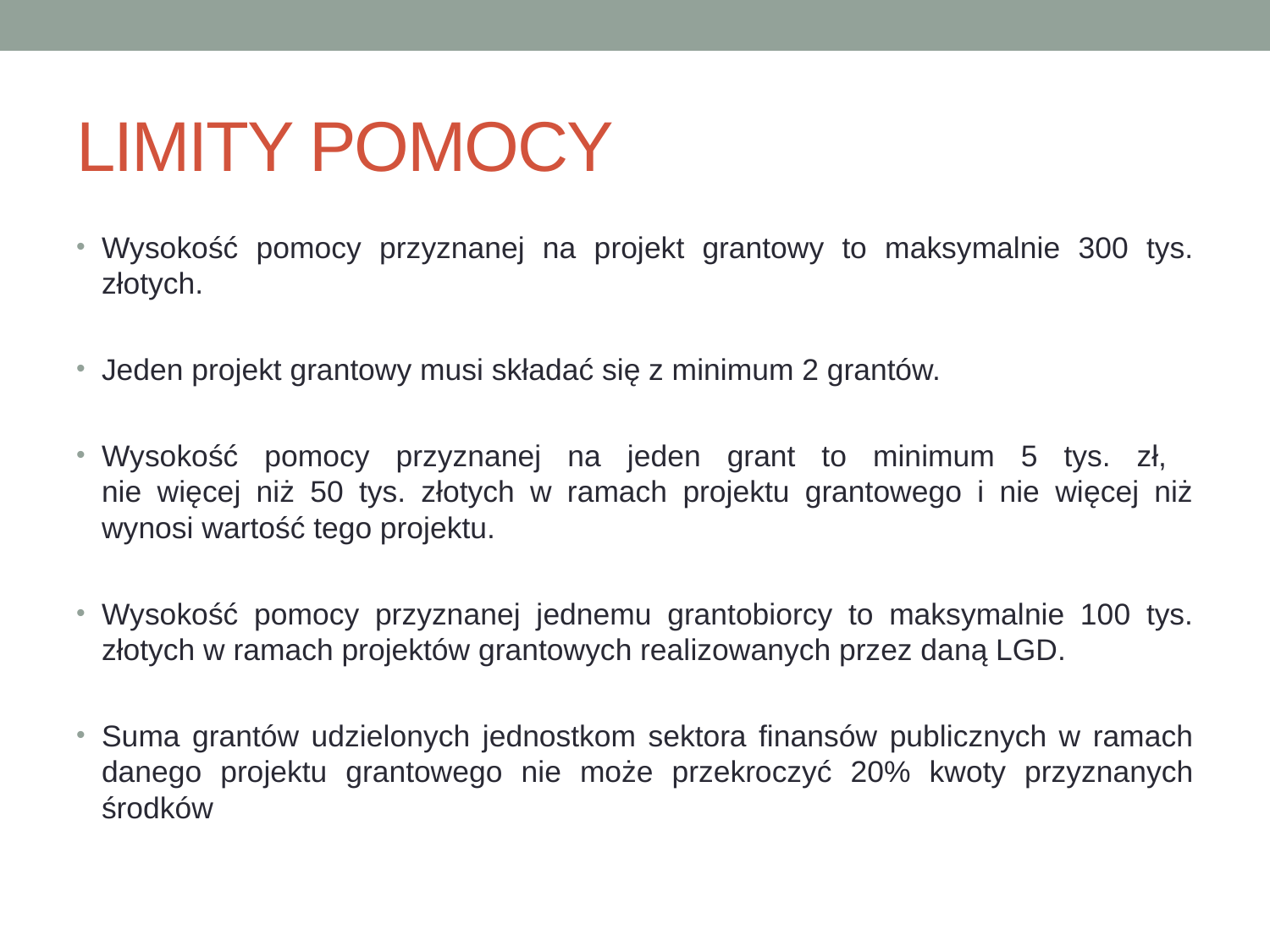

# LIMITY POMOCY
Wysokość pomocy przyznanej na projekt grantowy to maksymalnie 300 tys. złotych.

Jeden projekt grantowy musi składać się z minimum 2 grantów.

Wysokość pomocy przyznanej na jeden grant to minimum 5 tys. zł,
nie więcej niż 50 tys. złotych w ramach projektu grantowego i nie więcej niż wynosi wartość tego projektu.

Wysokość pomocy przyznanej jednemu grantobiorcy to maksymalnie 100 tys. złotych w ramach projektów grantowych realizowanych przez daną LGD.

Suma grantów udzielonych jednostkom sektora finansów publicznych w ramach danego projektu grantowego nie może przekroczyć 20% kwoty przyznanych środków